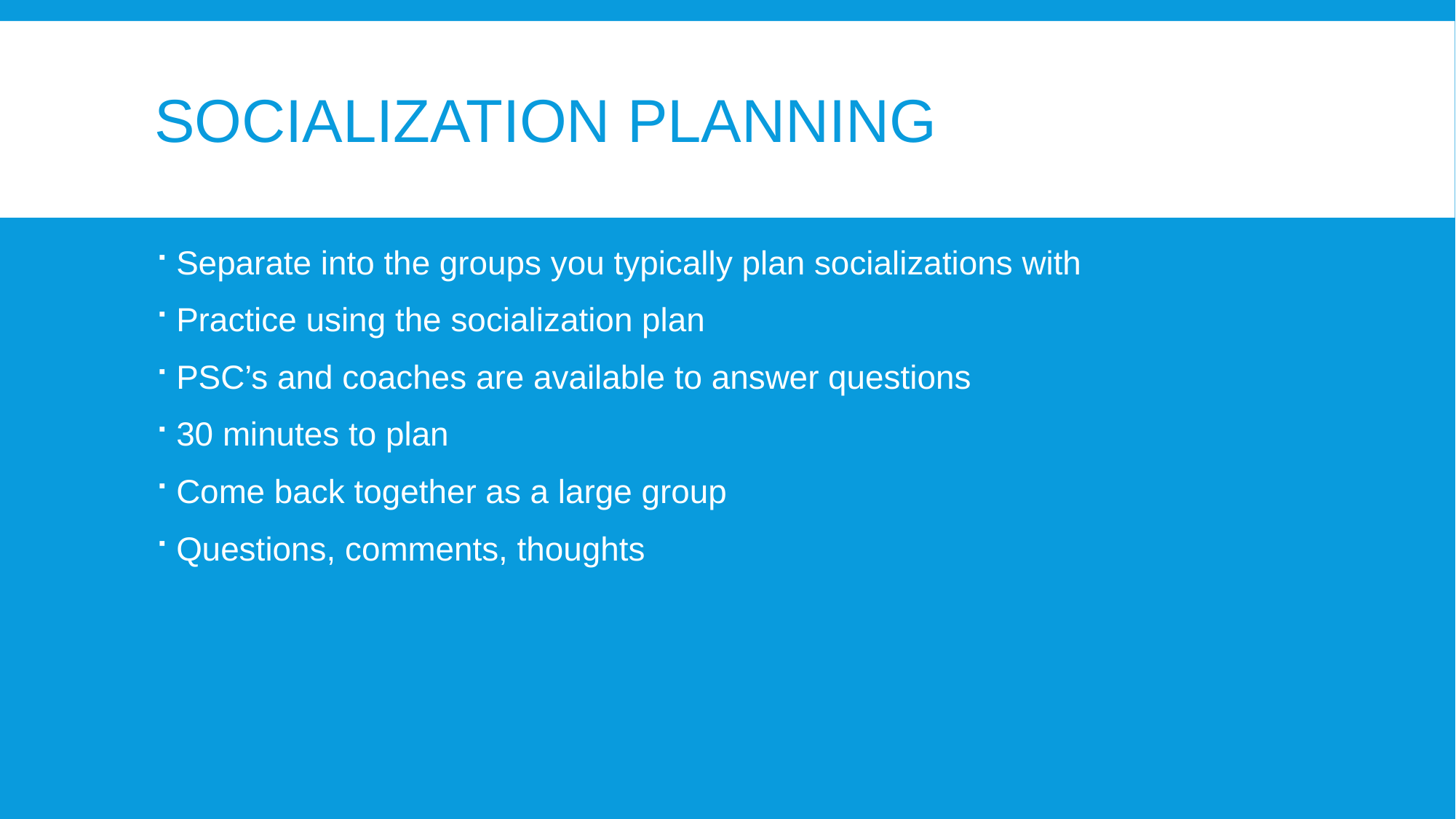

# Socialization planning
Separate into the groups you typically plan socializations with
Practice using the socialization plan
PSC’s and coaches are available to answer questions
30 minutes to plan
Come back together as a large group
Questions, comments, thoughts